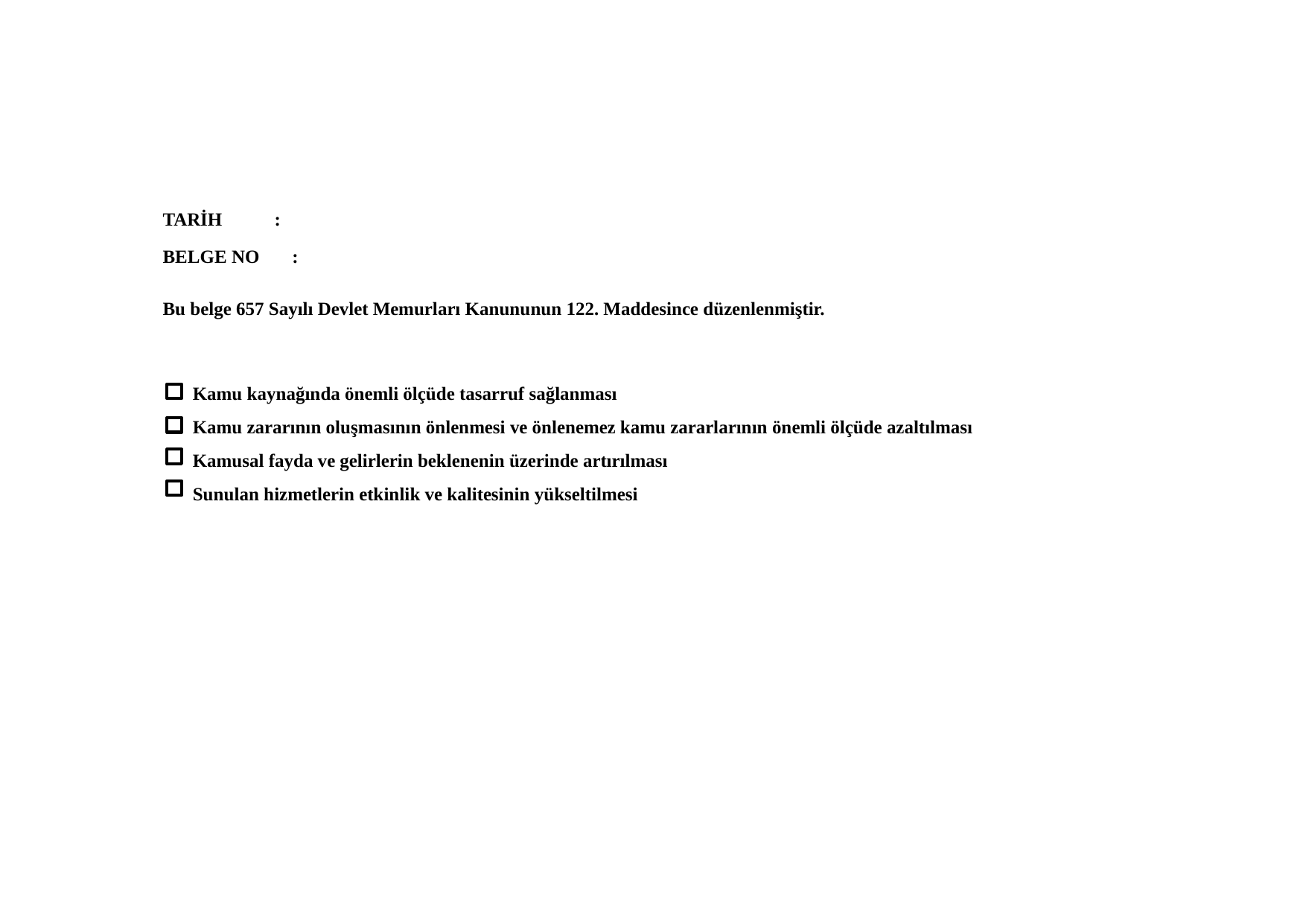

TARİH 	:
BELGE NO       :

Bu belge 657 Sayılı Devlet Memurları Kanununun 122. Maddesince düzenlenmiştir.

Kamu kaynağında önemli ölçüde tasarruf sağlanması
Kamu zararının oluşmasının önlenmesi ve önlenemez kamu zararlarının önemli ölçüde azaltılması
Kamusal fayda ve gelirlerin beklenenin üzerinde artırılması
Sunulan hizmetlerin etkinlik ve kalitesinin yükseltilmesi